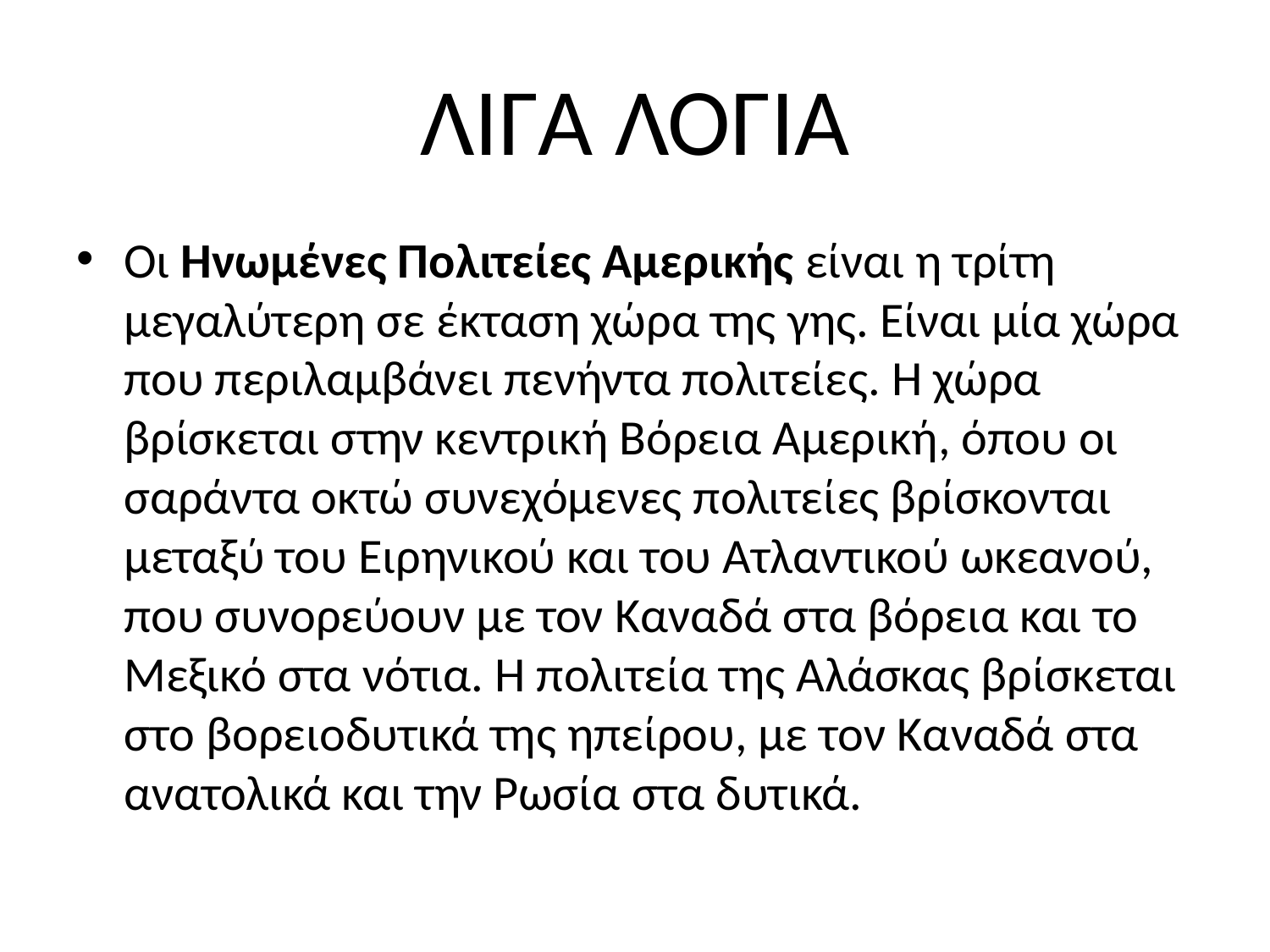

# ΛΙΓΑ ΛΟΓΙΑ
Οι Ηνωμένες Πολιτείες Αμερικής είναι η τρίτη μεγαλύτερη σε έκταση χώρα της γης. Είναι μία χώρα που περιλαμβάνει πενήντα πολιτείες. Η χώρα βρίσκεται στην κεντρική Βόρεια Αμερική, όπου οι σαράντα οκτώ συνεχόμενες πολιτείες βρίσκονται μεταξύ του Ειρηνικού και του Ατλαντικού ωκεανού, που συνορεύουν με τον Καναδά στα βόρεια και το Μεξικό στα νότια. Η πολιτεία της Αλάσκας βρίσκεται στο βορειοδυτικά της ηπείρου, με τον Καναδά στα ανατολικά και την Ρωσία στα δυτικά.